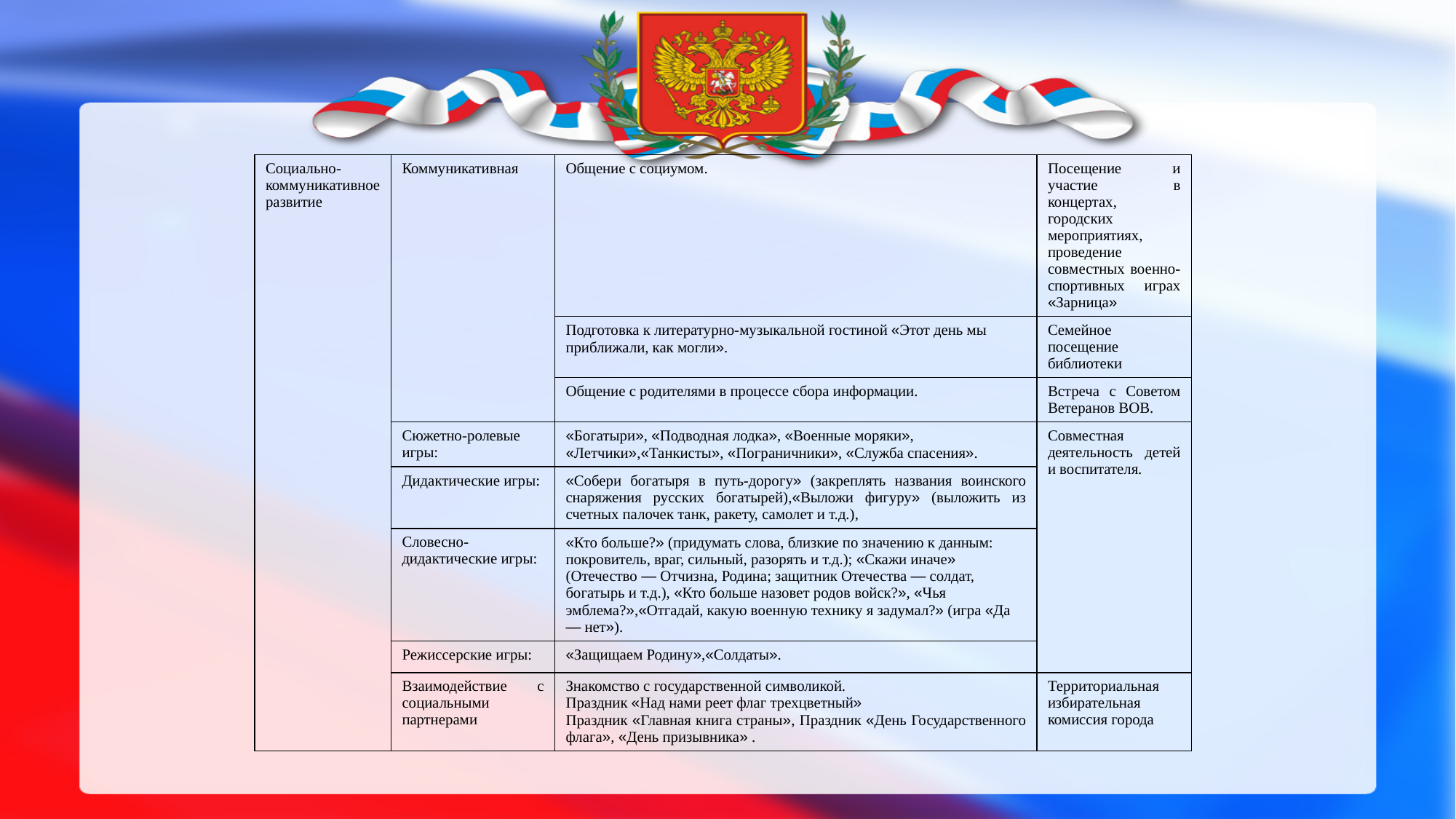

| Социально-коммуникативное развитие | Коммуникативная | Общение с социумом. | Посещение и участие в концертах, городских мероприятиях, проведение совместных военно-спортивных играх «Зарница» |
| --- | --- | --- | --- |
|  |  | Подготовка к литературно-музыкальной гостиной «Этот день мы приближали, как могли». | Семейное посещение библиотеки |
|  |  | Общение с родителями в процессе сбора информации. | Встреча с Советом Ветеранов ВОВ. |
|  | Сюжетно-ролевые игры: | «Богатыри», «Подводная лодка», «Военные моряки», «Летчики»,«Танкисты», «Погранич­ники», «Служба спасения». | Совместная деятельность детей и воспитателя. |
|  | Дидактические игры: | «Собери богатыря в путь-дорогу» (закреплять названия воинского снаря­жения русских богатырей),«Выложи фигуру» (выложить из счетных палочек танк, ракету, самолет и т.д.), |  |
|  | Словесно-дидактические игры: | «Кто больше?» (придумать слова, близкие по значению к дан­ным: покровитель, враг, сильный, разорять и т.д.); «Скажи иначе» (Отечество — Отчизна, Родина; защитник Оте­чества — солдат, богатырь и т.д.), «Кто больше назовет родов войск?», «Чья эмблема?»,«Отгадай, какую военную технику я задумал?» (игра «Да — нет»). |  |
|  | Режиссерские игры: | «Защищаем Родину»,«Солдаты». |  |
|  | Взаимодействие с социальными партнерами | Знакомство с государственной символикой. Праздник «Над нами реет флаг трехцветный» Праздник «Главная книга страны», Праздник «День Государственного флага», «День призывника» . | Территориальная избирательная комиссия города |